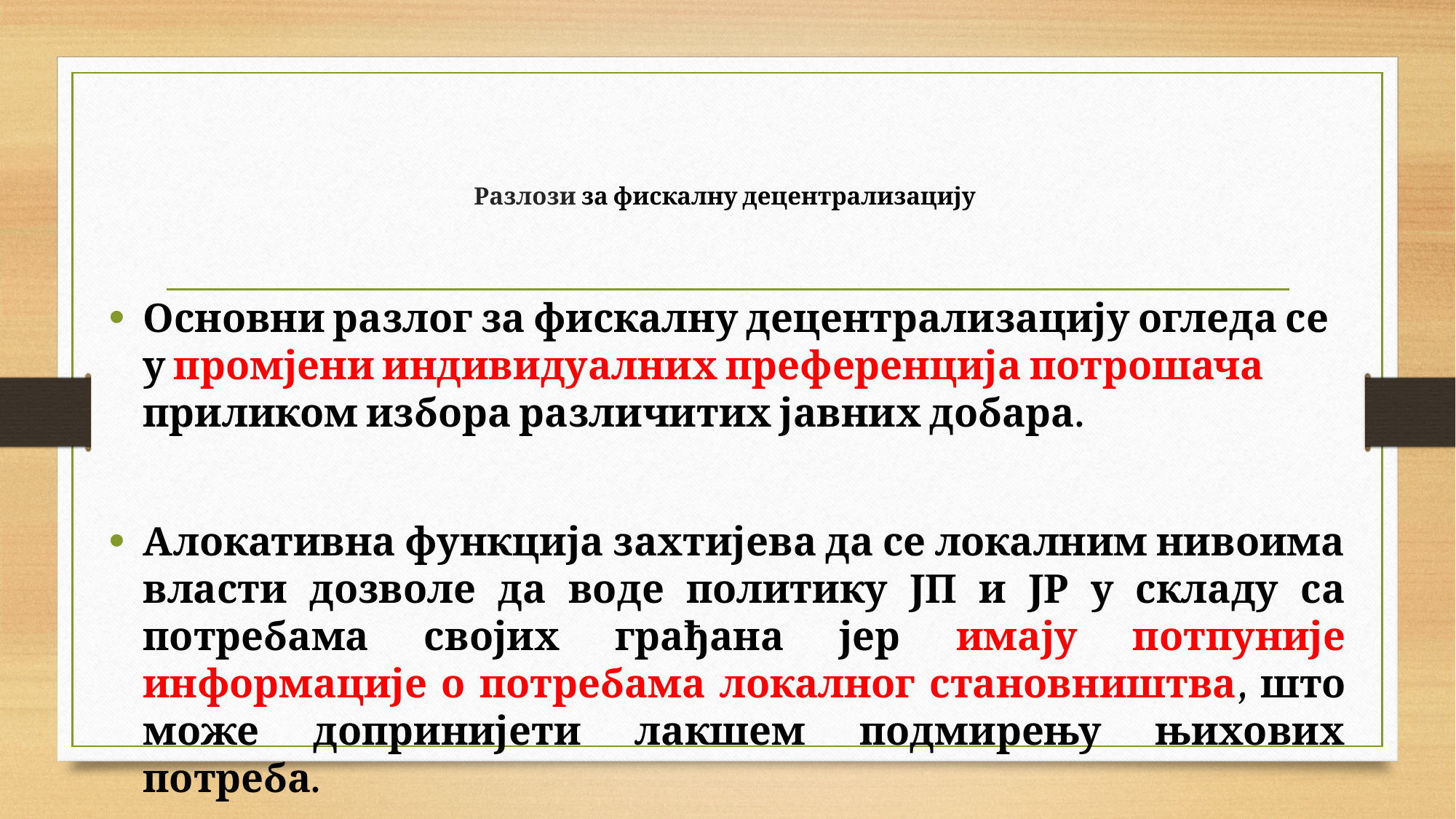

# Разлози за фискалну децентрализацију
Основни разлог за фискалну децентрализацију огледа се у промјени индивидуалних преференција потрошача приликом избора различитих јавних добара.

Алокативна функција захтијева да се локалним нивоима власти дозволе да воде политику ЈП и ЈР у складу са потребама својих грађана јер имају потпуније информације о потребама локалног становништва, што може допринијети лакшем подмирењу њихових потреба.